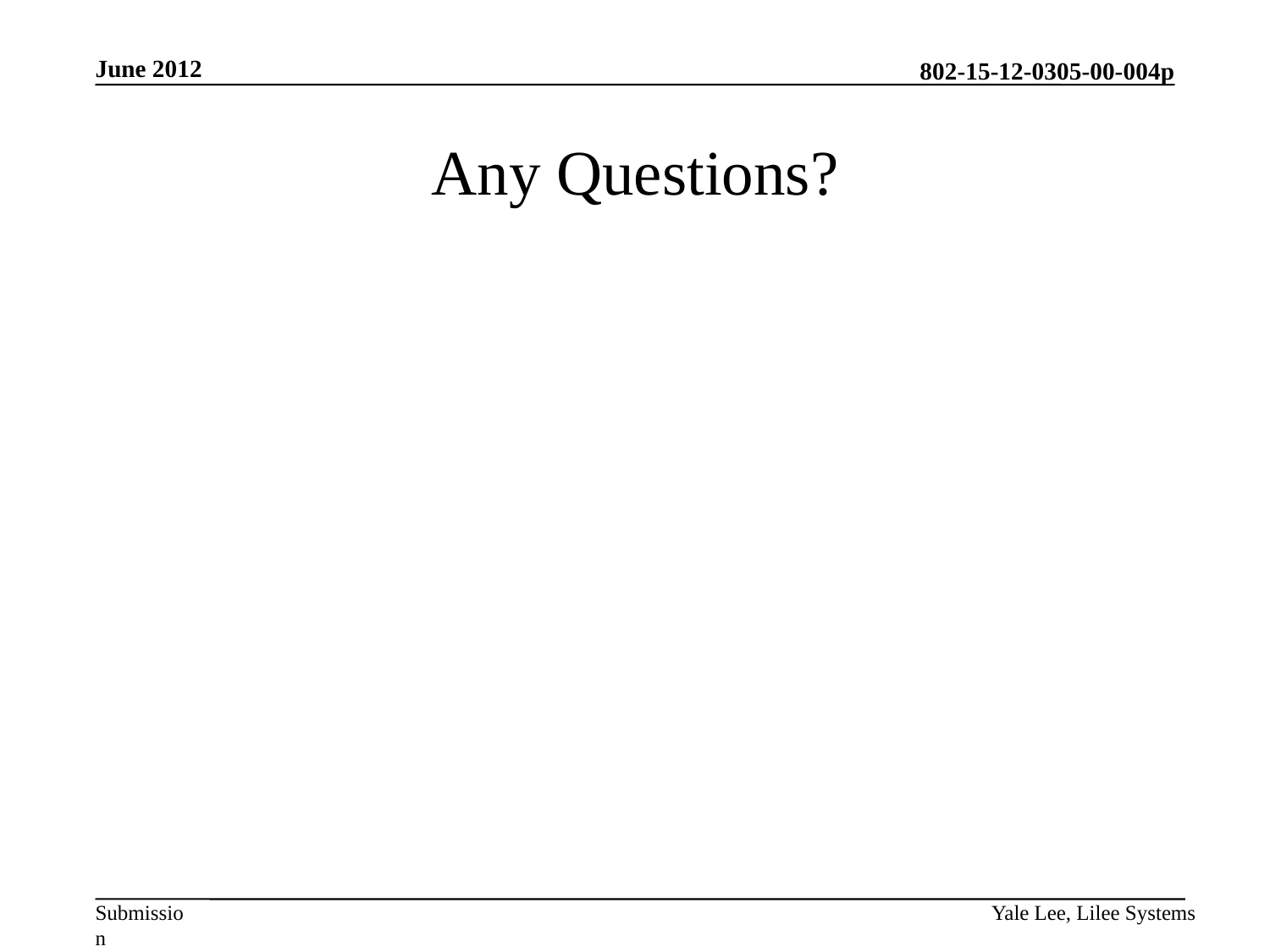

June 2012
# Any Questions?
Yale Lee, Lilee Systems